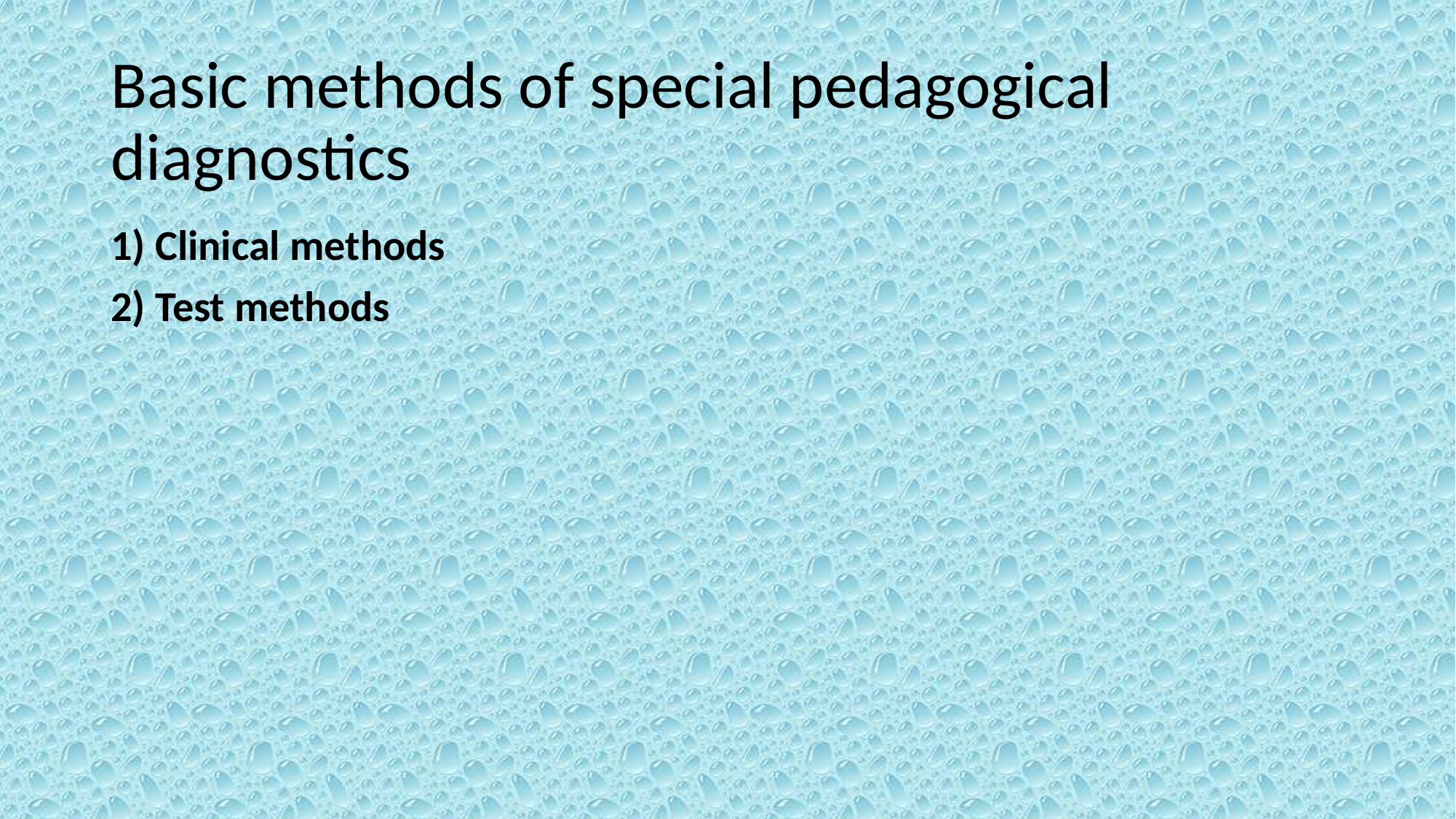

# Basic methods of special pedagogical diagnostics
1) Clinical methods
2) Test methods